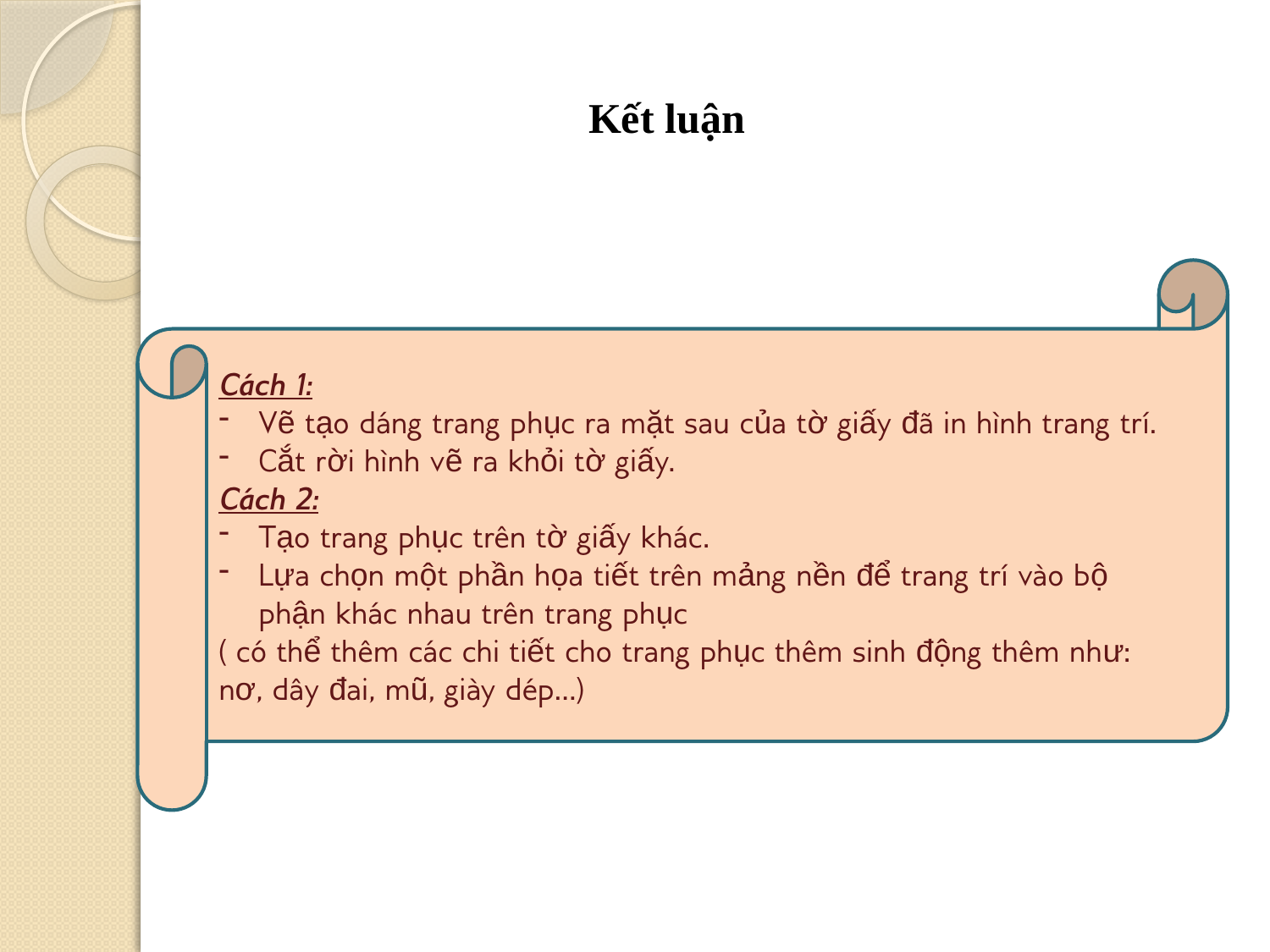

Kết luận
Cách 1:
Vẽ tạo dáng trang phục ra mặt sau của tờ giấy đã in hình trang trí.
Cắt rời hình vẽ ra khỏi tờ giấy.
Cách 2:
Tạo trang phục trên tờ giấy khác.
Lựa chọn một phần họa tiết trên mảng nền để trang trí vào bộ phận khác nhau trên trang phục
( có thể thêm các chi tiết cho trang phục thêm sinh động thêm như: nơ, dây đai, mũ, giày dép...)